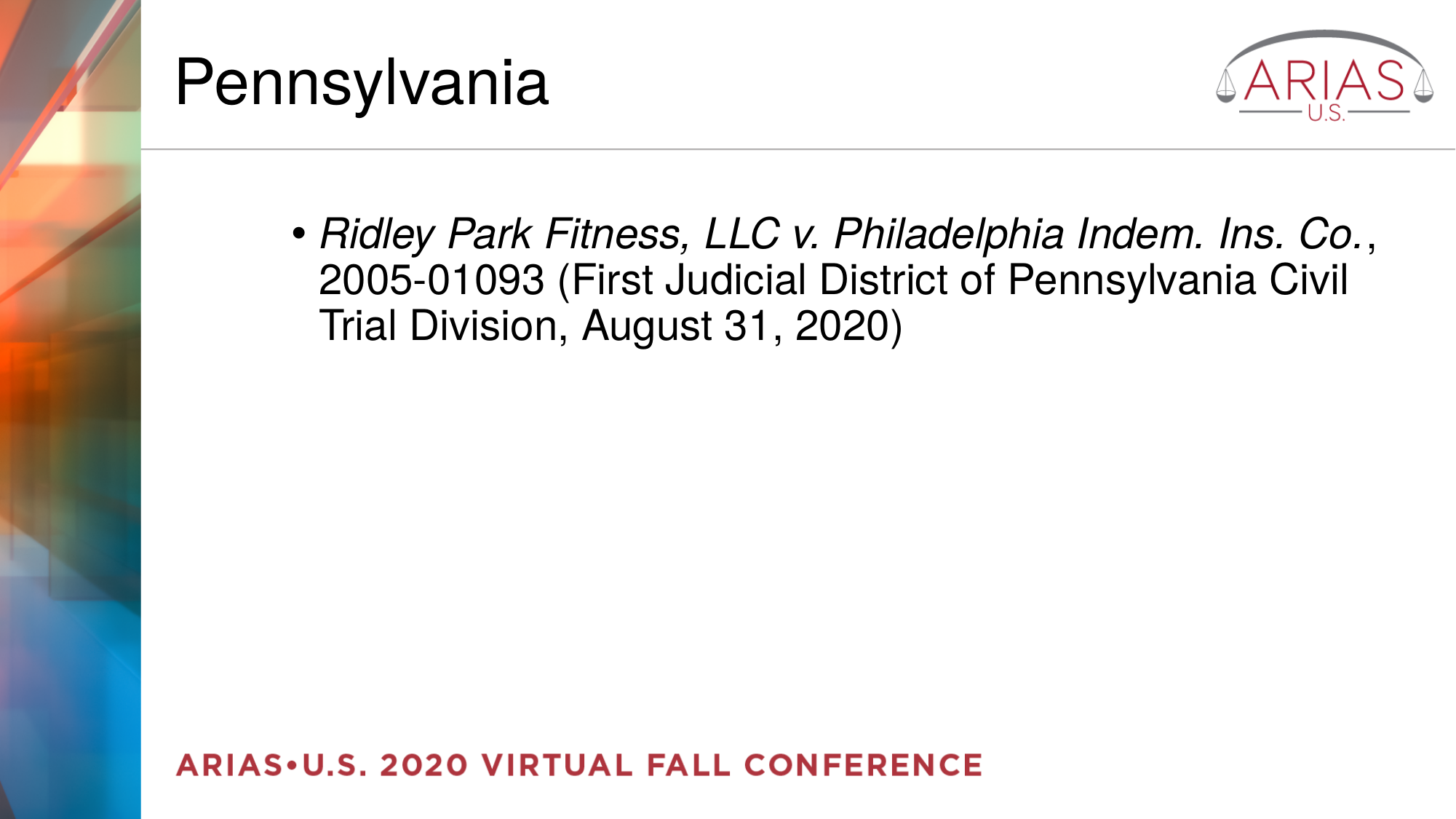

# Pennsylvania
Ridley Park Fitness, LLC v. Philadelphia Indem. Ins. Co., 2005-01093 (First Judicial District of Pennsylvania Civil Trial Division, August 31, 2020)